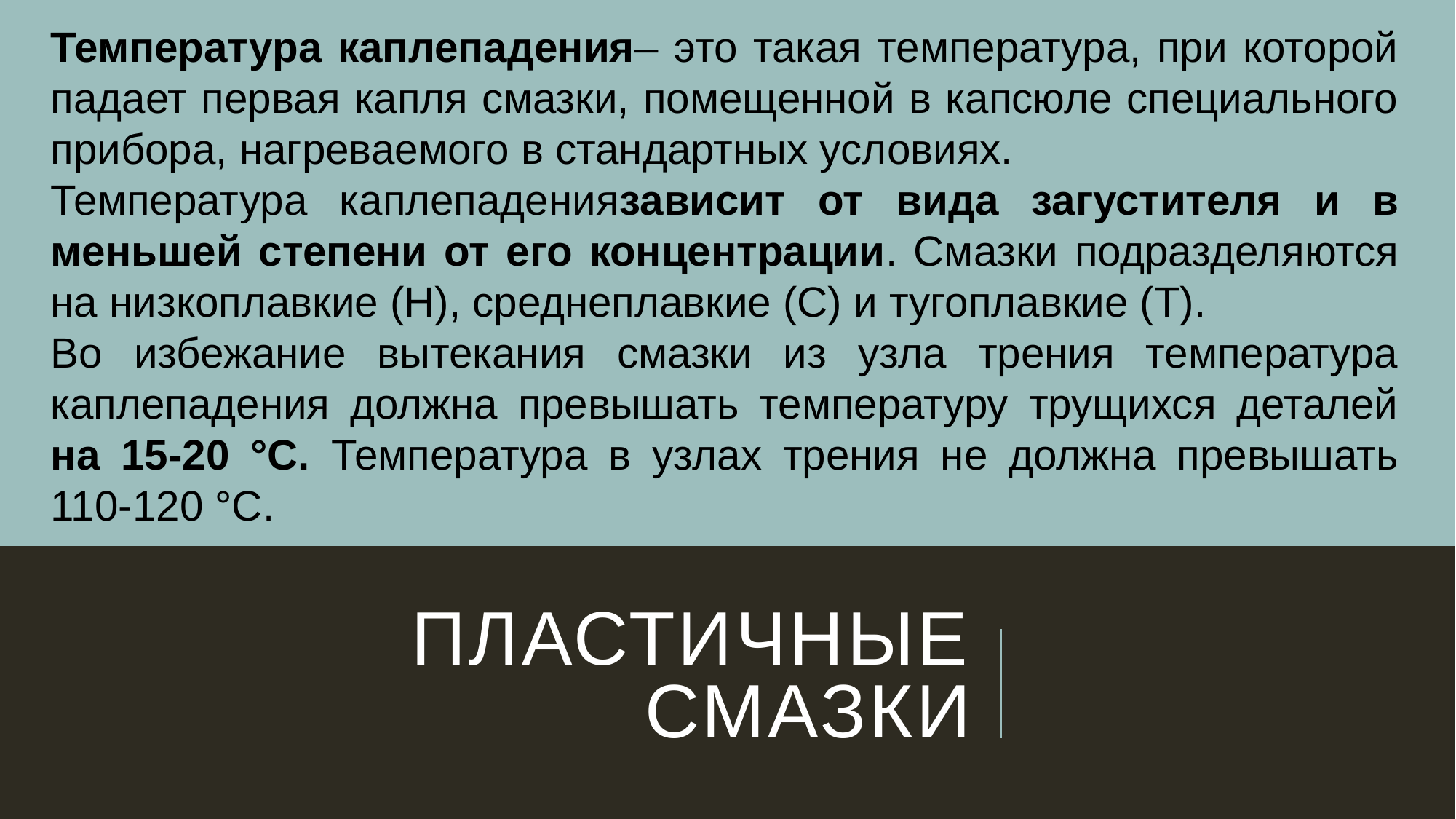

Температура каплепадения– это такая температура, при которой падает первая капля смазки, помещенной в капсюле специального прибора, нагреваемого в стандартных условиях.
Температура каплепадениязависит от вида загустителя и в меньшей степени от его концентрации. Смазки подразделяются на низкоплавкие (Н), среднеплавкие (С) и тугоплавкие (Т).
Во избежание вытекания смазки из узла трения температура каплепадения должна превышать температуру трущихся деталей на 15-20 °С. Температура в узлах трения не должна превышать 110-120 °С.
# ПЛАСТИЧНЫЕ СМАЗКИ